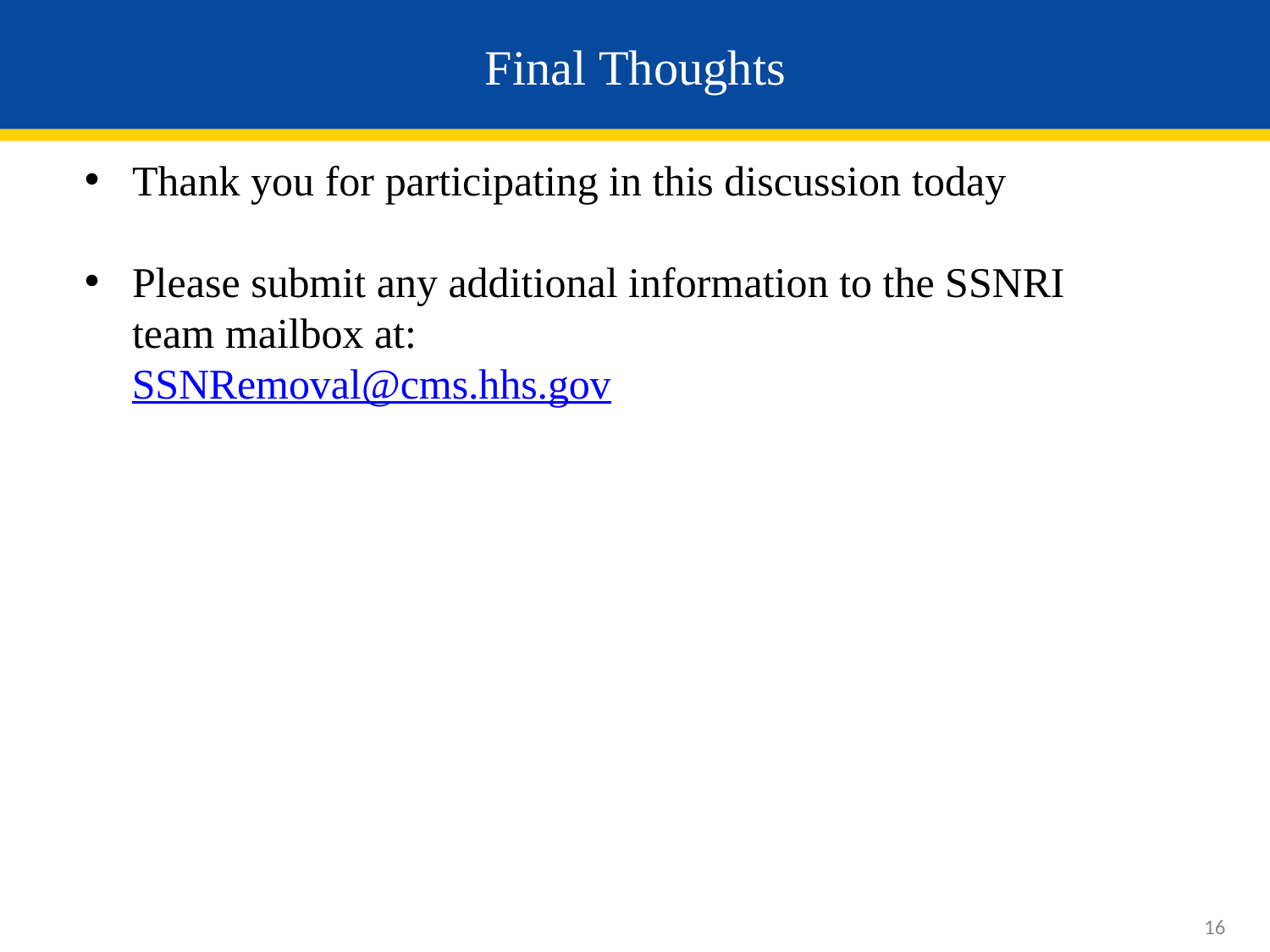

# Final Thoughts
Thank you for participating in this discussion today

Please submit any additional information to the SSNRI team mailbox at:
SSNRemoval@cms.hhs.gov
16